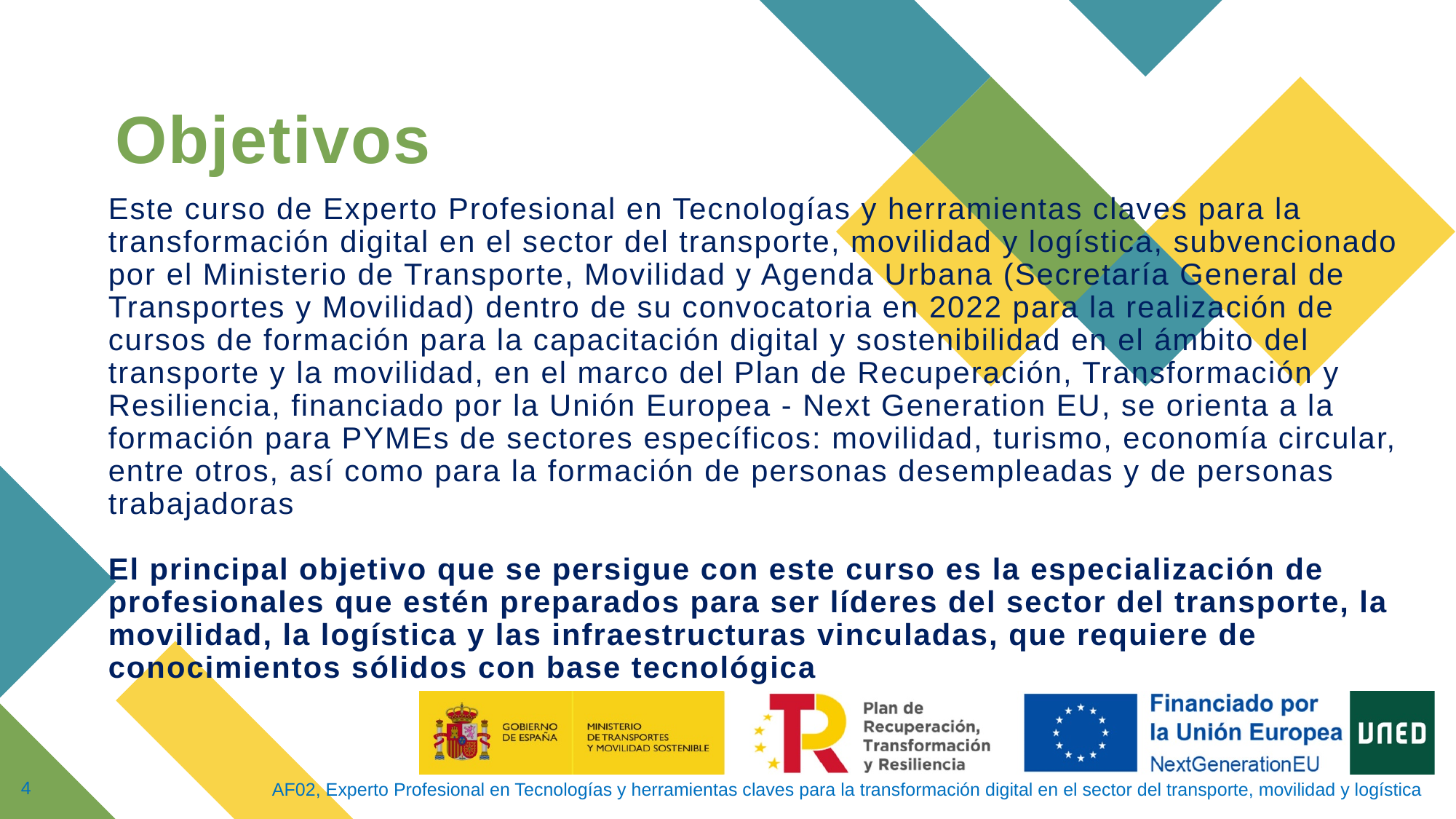

Objetivos
Este curso de Experto Profesional en Tecnologías y herramientas claves para la transformación digital en el sector del transporte, movilidad y logística, subvencionado por el Ministerio de Transporte, Movilidad y Agenda Urbana (Secretaría General de Transportes y Movilidad) dentro de su convocatoria en 2022 para la realización de cursos de formación para la capacitación digital y sostenibilidad en el ámbito del transporte y la movilidad, en el marco del Plan de Recuperación, Transformación y Resiliencia, financiado por la Unión Europea - Next Generation EU, se orienta a la formación para PYMEs de sectores específicos: movilidad, turismo, economía circular, entre otros, así como para la formación de personas desempleadas y de personas trabajadoras
El principal objetivo que se persigue con este curso es la especialización de profesionales que estén preparados para ser líderes del sector del transporte, la movilidad, la logística y las infraestructuras vinculadas, que requiere de conocimientos sólidos con base tecnológica
AF02, Experto Profesional en Tecnologías y herramientas claves para la transformación digital en el sector del transporte, movilidad y logística

4